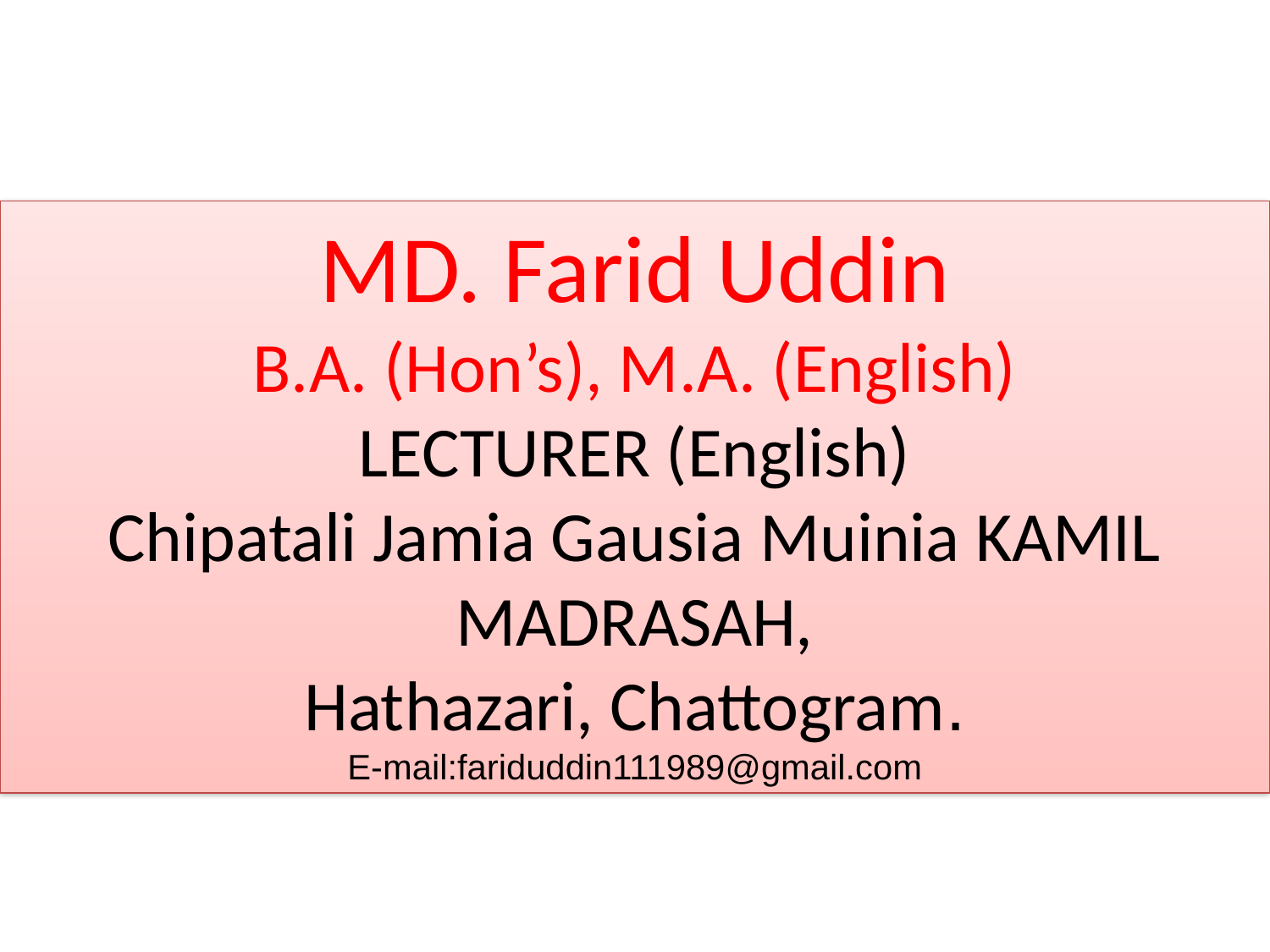

MD. Farid Uddin
B.A. (Hon’s), M.A. (English)
LECTURER (English)
Chipatali Jamia Gausia Muinia KAMIL MADRASAH,
Hathazari, Chattogram.
E-mail:fariduddin111989@gmail.com